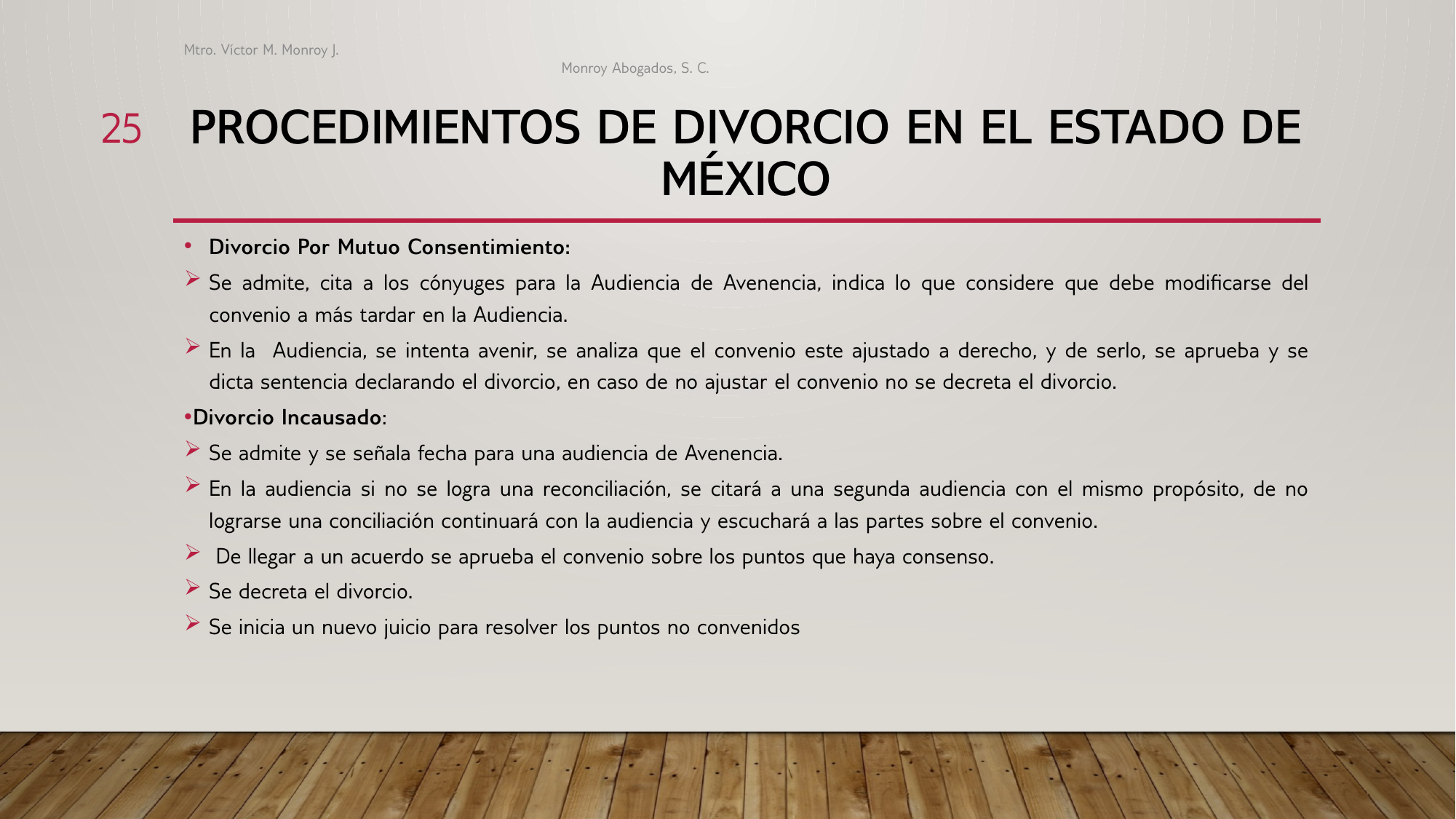

Mtro. Víctor M. Monroy J.                                                                   									           Monroy Abogados, S. C.
25
# PROCEDIMIENTOS DE DIVORCIO EN EL ESTADO DE MÉXICO
Divorcio Por Mutuo Consentimiento:
Se admite, cita a los cónyuges para la Audiencia de Avenencia, indica lo que considere que debe modificarse del convenio a más tardar en la Audiencia.
En la  Audiencia, se intenta avenir, se analiza que el convenio este ajustado a derecho, y de serlo, se aprueba y se dicta sentencia declarando el divorcio, en caso de no ajustar el convenio no se decreta el divorcio.
 Divorcio Incausado:
Se admite y se señala fecha para una audiencia de Avenencia.
En la audiencia si no se logra una reconciliación, se citará a una segunda audiencia con el mismo propósito, de no lograrse una conciliación continuará con la audiencia y escuchará a las partes sobre el convenio.
 De llegar a un acuerdo se aprueba el convenio sobre los puntos que haya consenso.
Se decreta el divorcio.
Se inicia un nuevo juicio para resolver los puntos no convenidos